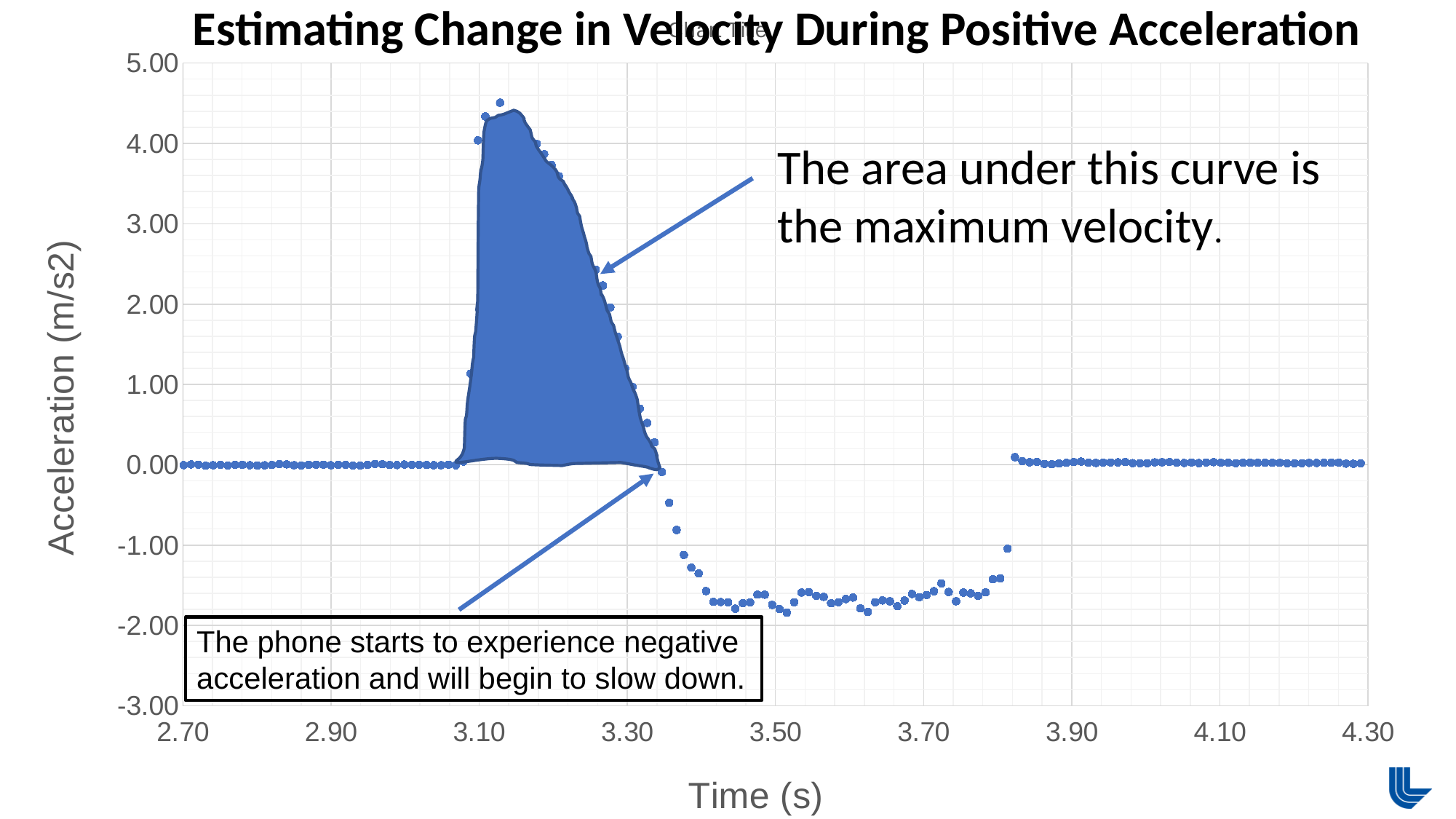

### Chart:

| Category |  |
|---|---|
Estimating Change in Velocity During Positive Acceleration
The area under this curve is the maximum velocity.
The phone starts to experience negative acceleration and will begin to slow down.